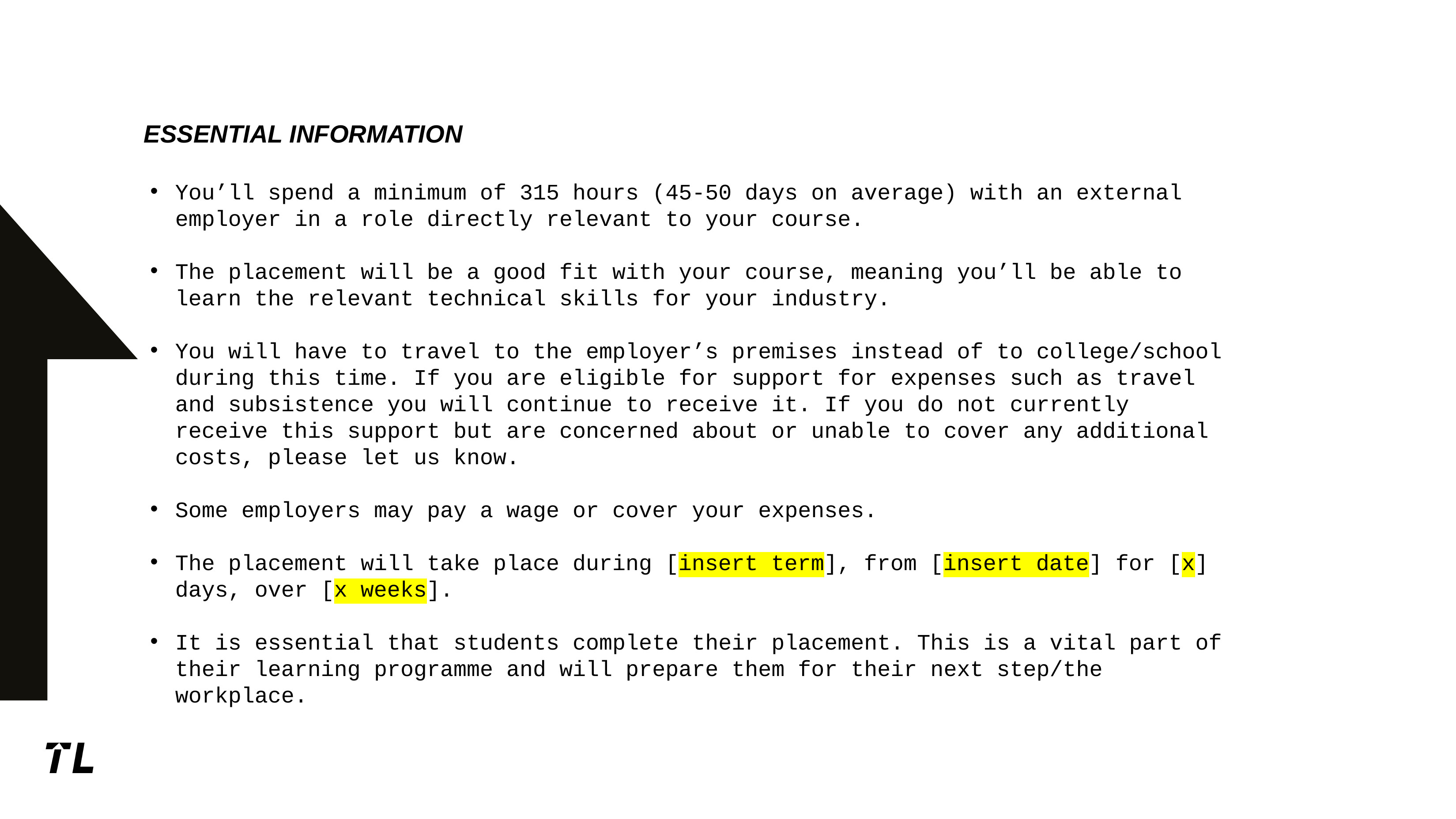

# Essential information
You’ll spend a minimum of 315 hours (45-50 days on average) with an external employer in a role directly relevant to your course.

The placement will be a good fit with your course, meaning you’ll be able to learn the relevant technical skills for your industry.

You will have to travel to the employer’s premises instead of to college/school during this time. If you are eligible for support for expenses such as travel and subsistence you will continue to receive it. If you do not currently receive this support but are concerned about or unable to cover any additional costs, please let us know.

Some employers may pay a wage or cover your expenses.

The placement will take place during [insert term], from [insert date] for [x] days, over [x weeks].

It is essential that students complete their placement. This is a vital part of their learning programme and will prepare them for their next step/the workplace.